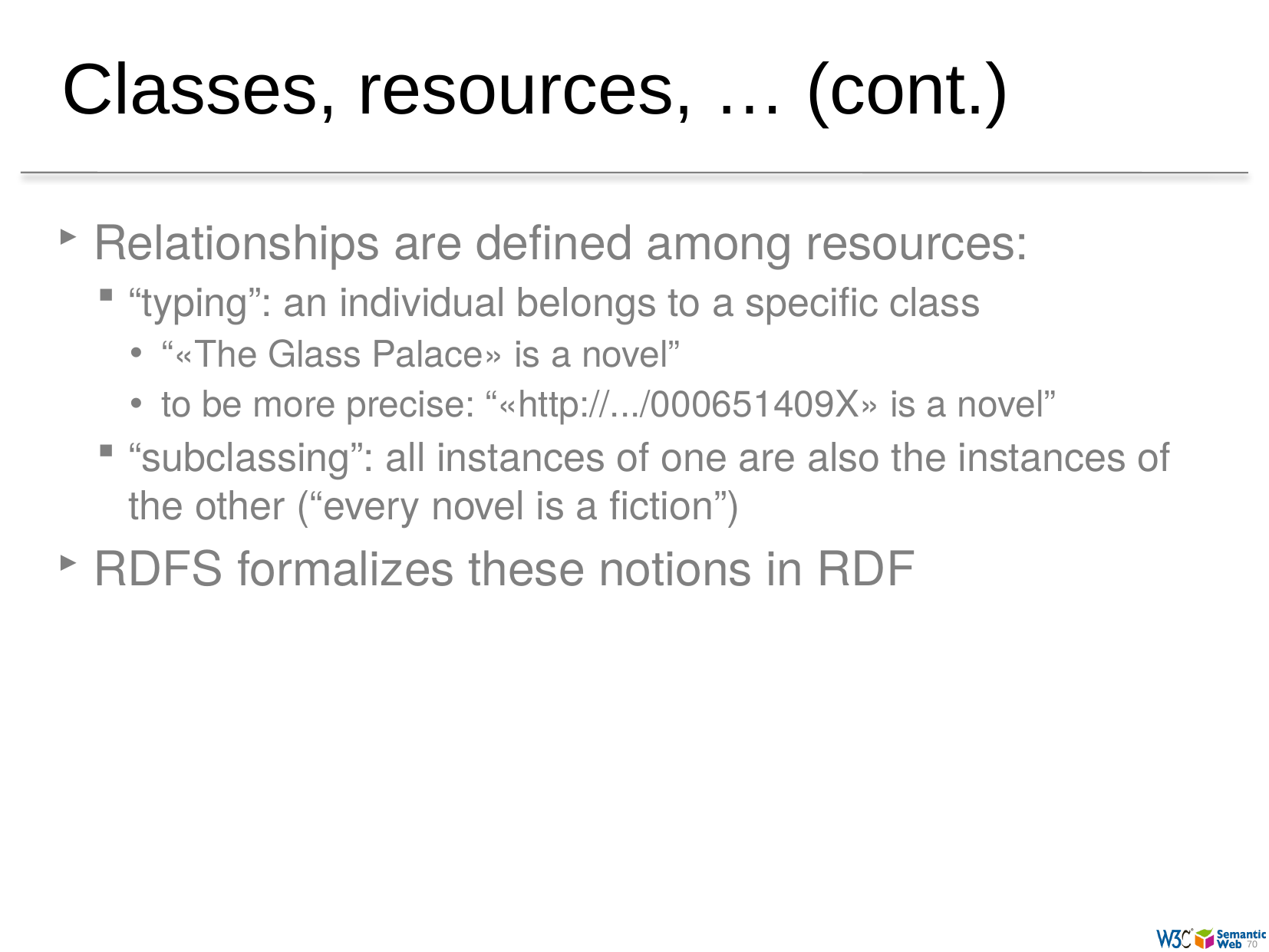

# Classes, resources, … (cont.)
Relationships are defined among resources:
“typing”: an individual belongs to a specific class
“«The Glass Palace» is a novel”
to be more precise: “«http://.../000651409X» is a novel”
“subclassing”: all instances of one are also the instances of the other (“every novel is a fiction”)
RDFS formalizes these notions in RDF